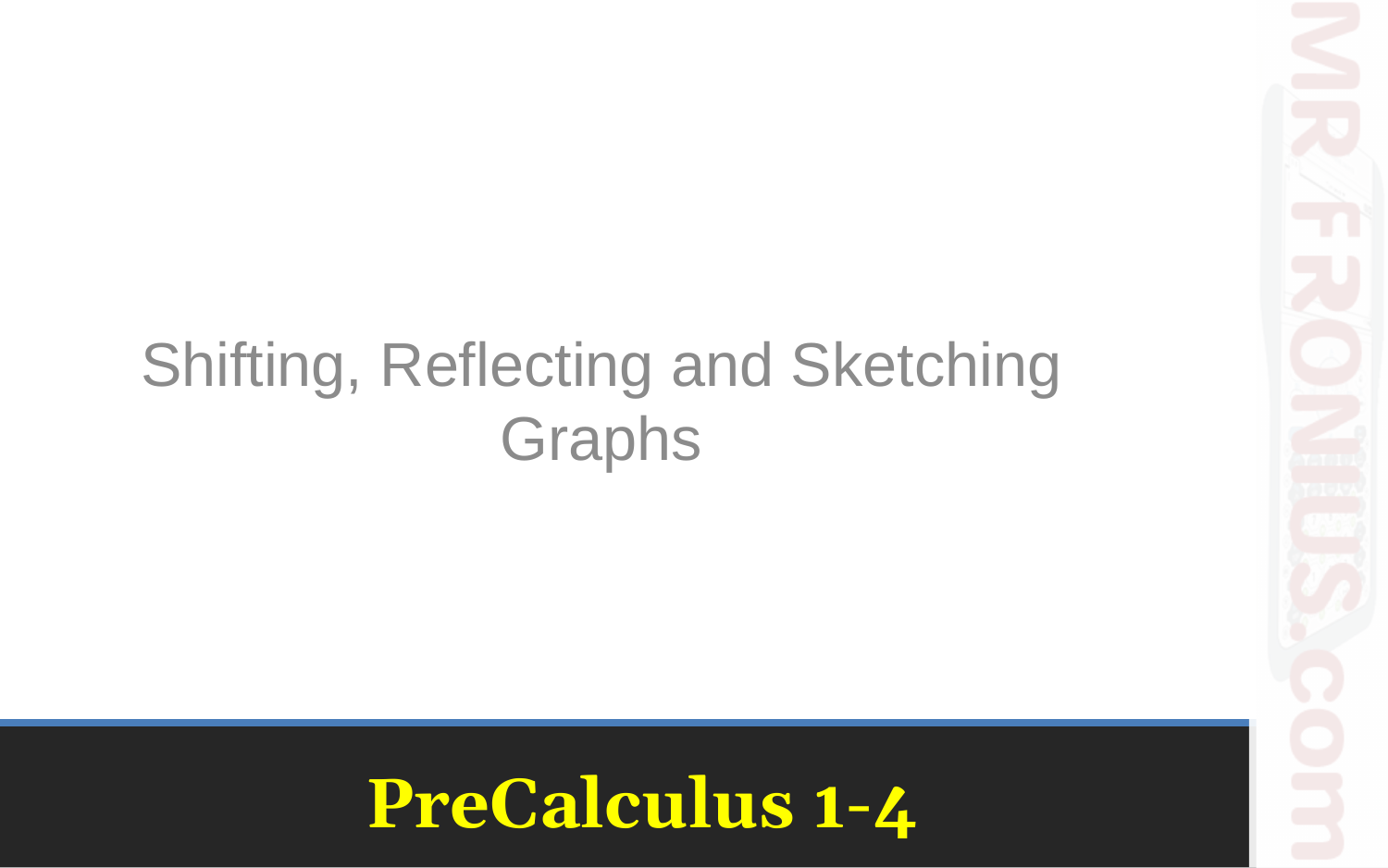

Shifting, Reflecting and Sketching Graphs
# PreCalculus 1-4